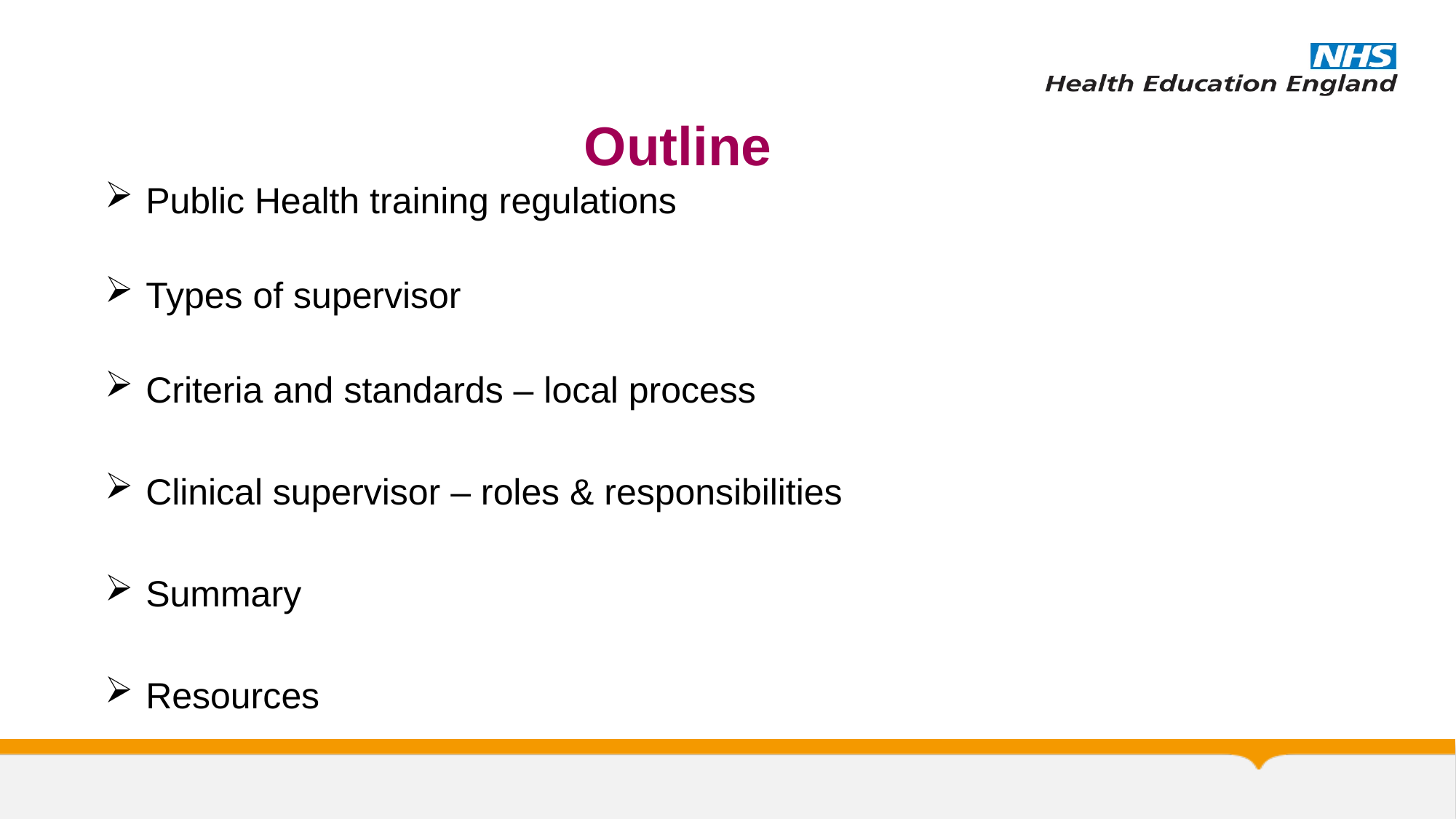

# Outline
Public Health training regulations
Types of supervisor
Criteria and standards – local process

Clinical supervisor – roles & responsibilities

Summary

Resources